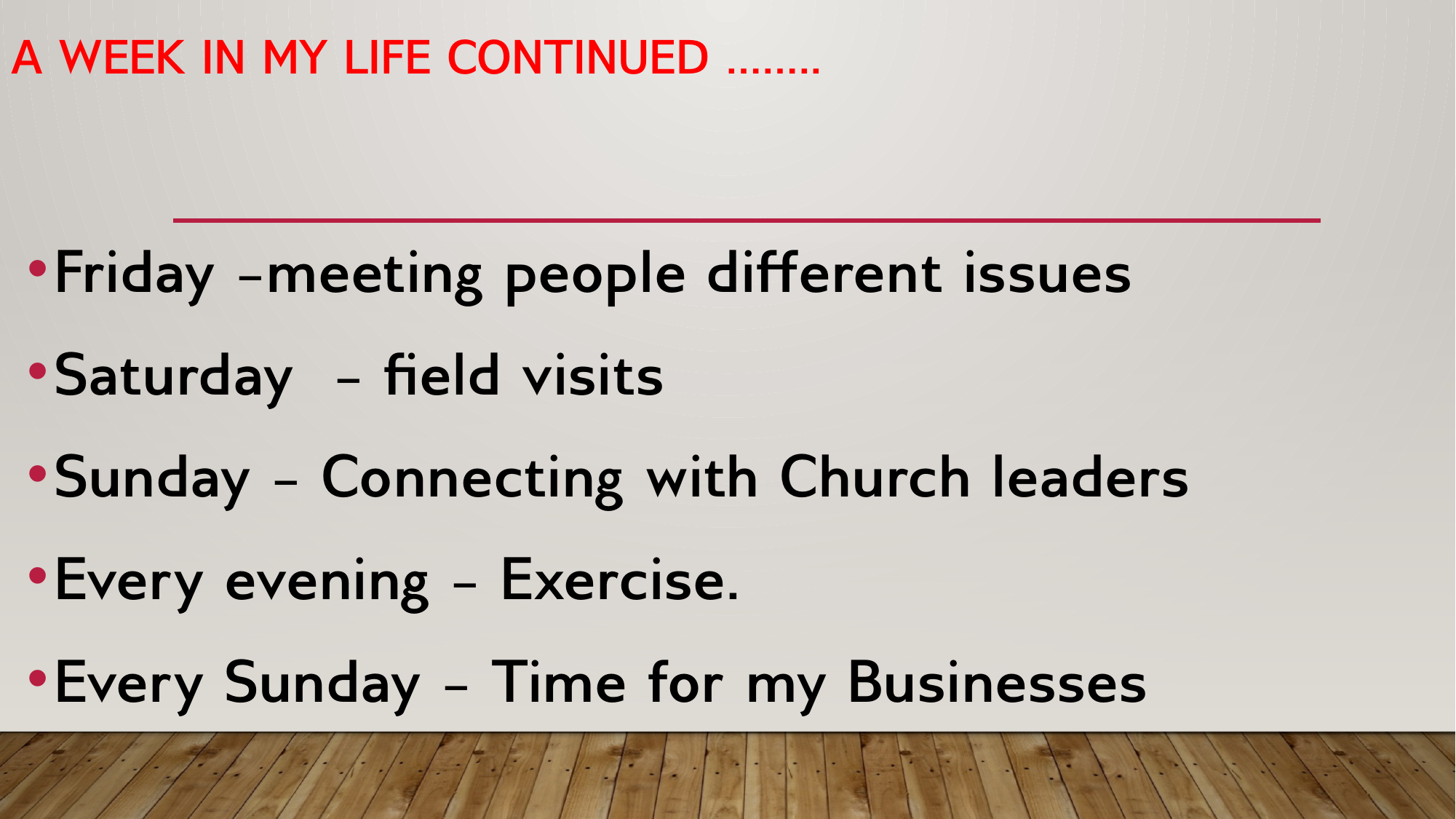

# A week in my life continued ……..
Friday –meeting people different issues
Saturday  – field visits
Sunday – Connecting with Church leaders
Every evening – Exercise.
Every Sunday – Time for my Businesses